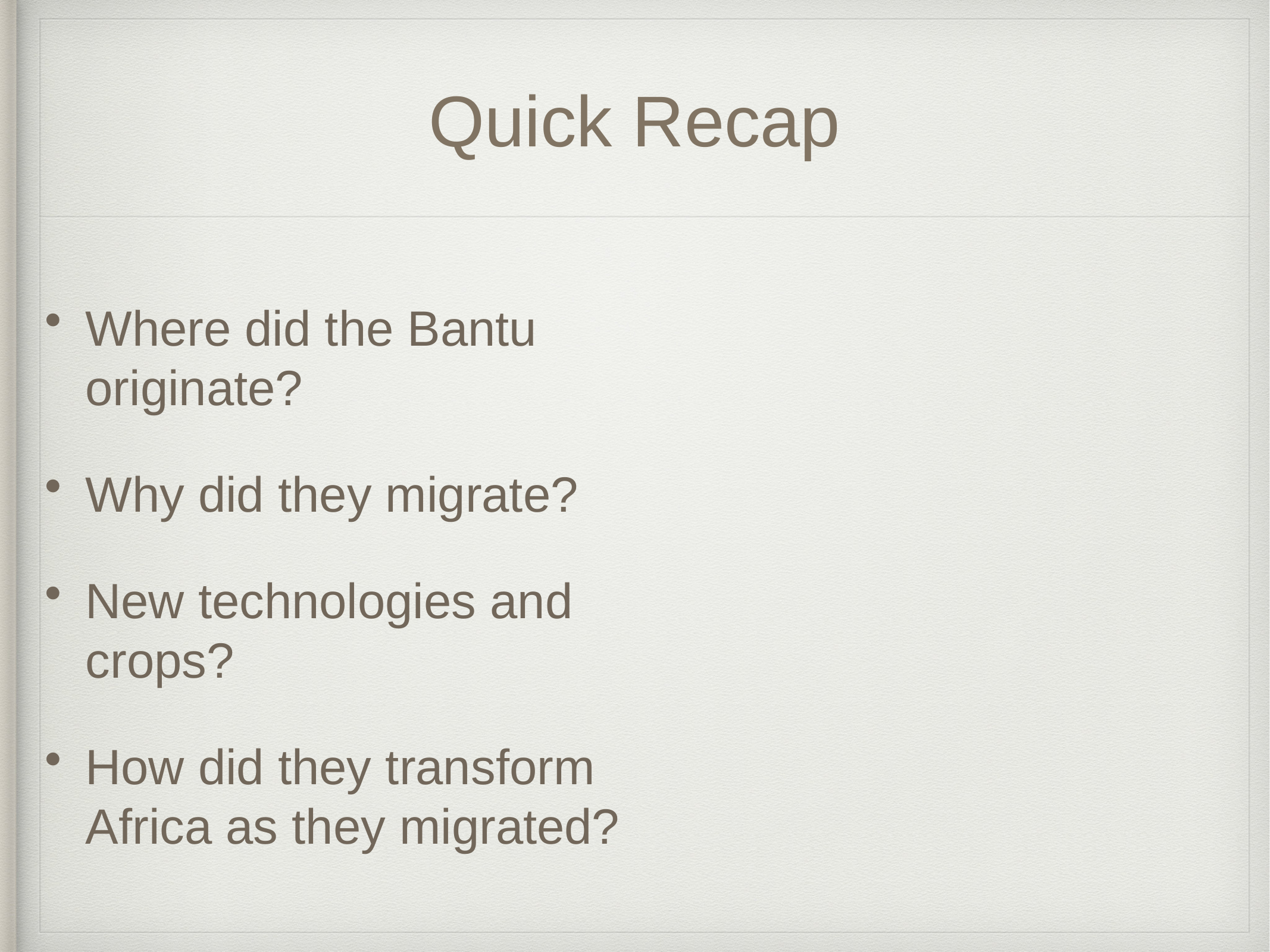

# Quick Recap
Where did the Bantu originate?
Why did they migrate?
New technologies and crops?
How did they transform Africa as they migrated?